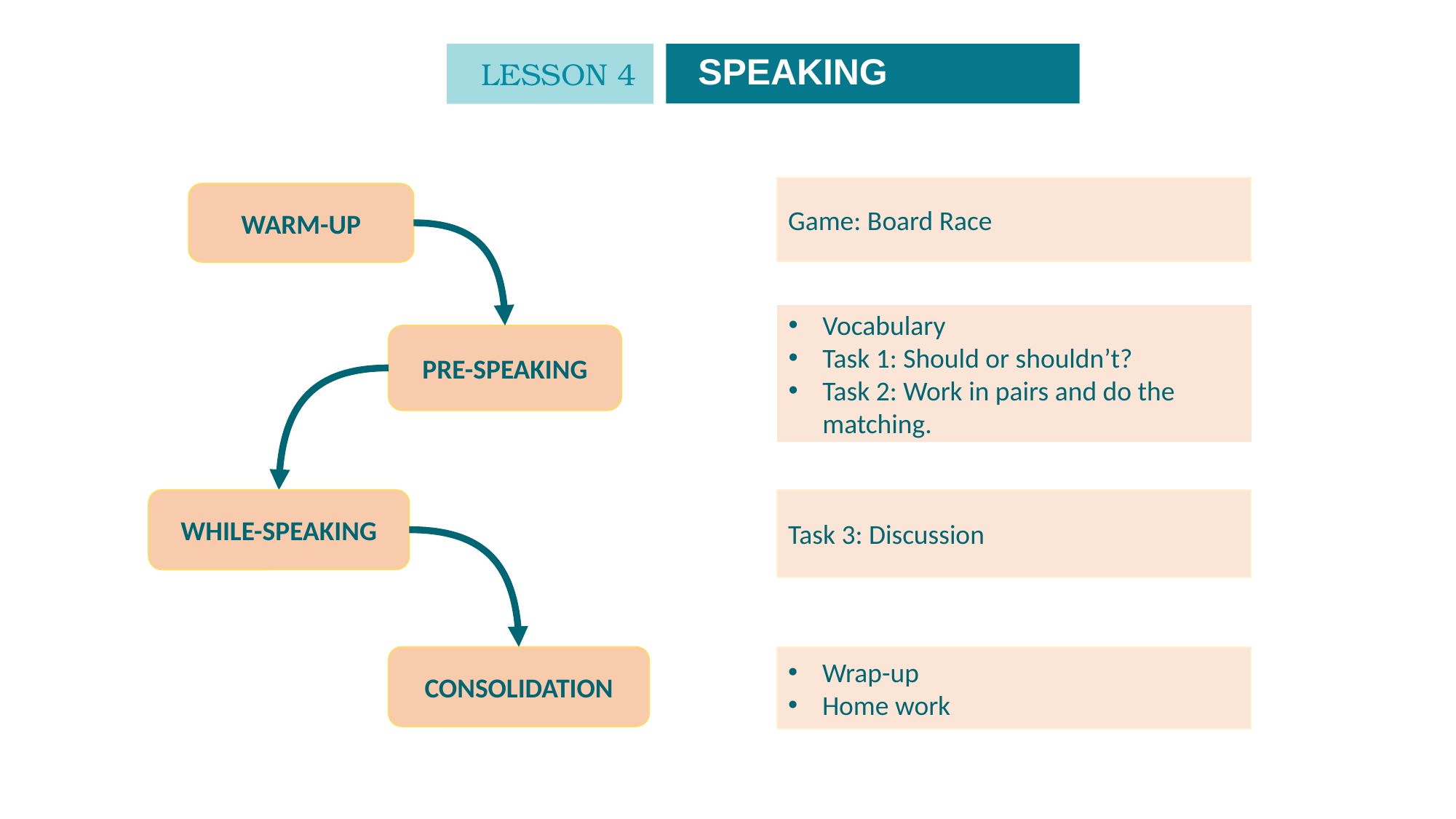

SPEAKING

LESSON 4
GETTING STARTED
Unit
Game: Board Race
WARM-UP

Vocabulary
Task 1: Should or shouldn’t?
Task 2: Work in pairs and do the matching.
PRE-SPEAKING
WHILE-SPEAKING
Task 3: Discussion
CONSOLIDATION
Wrap-up
Home work